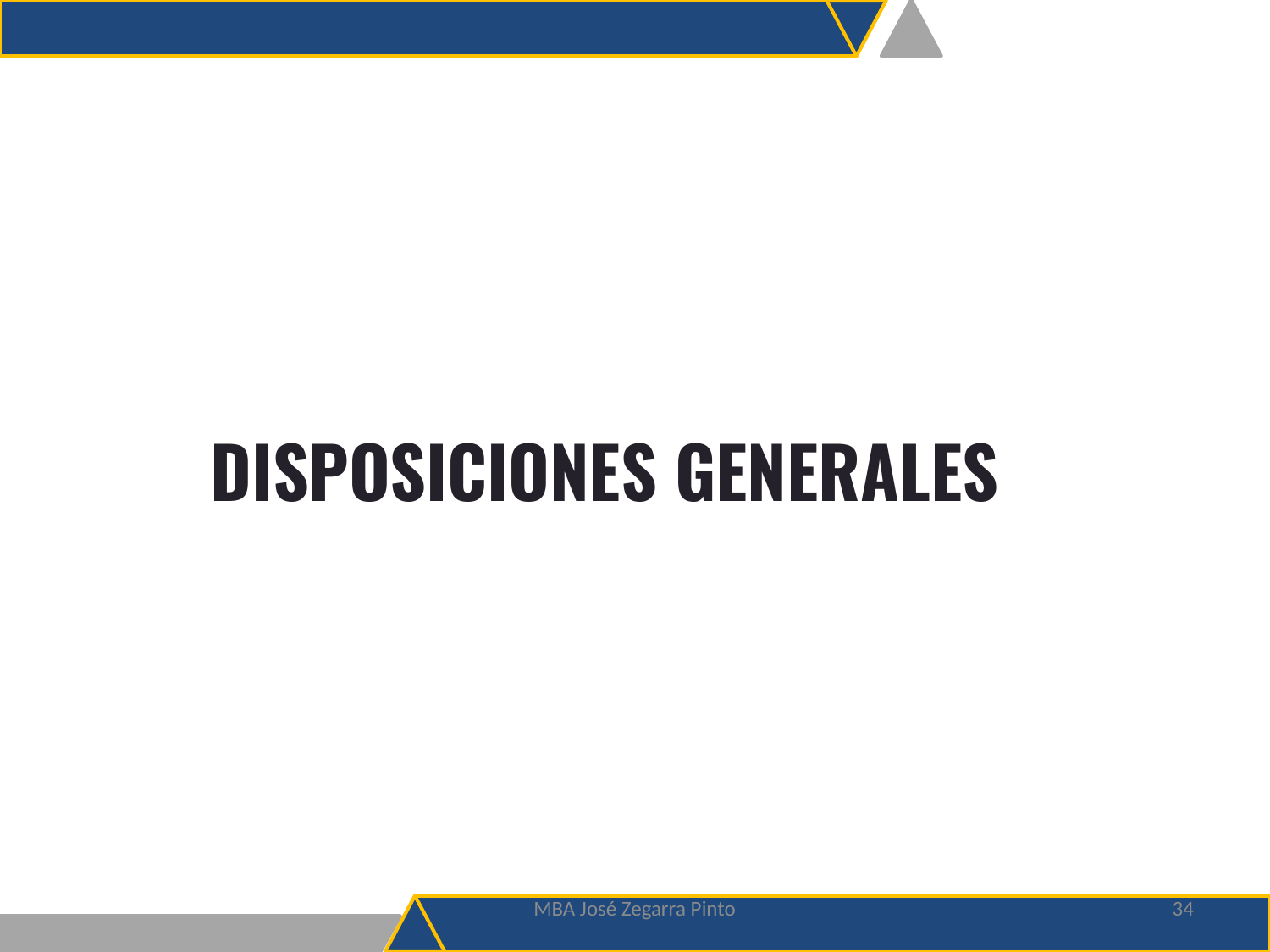

DISPOSICIONES GENERALES
MBA José Zegarra Pinto
34